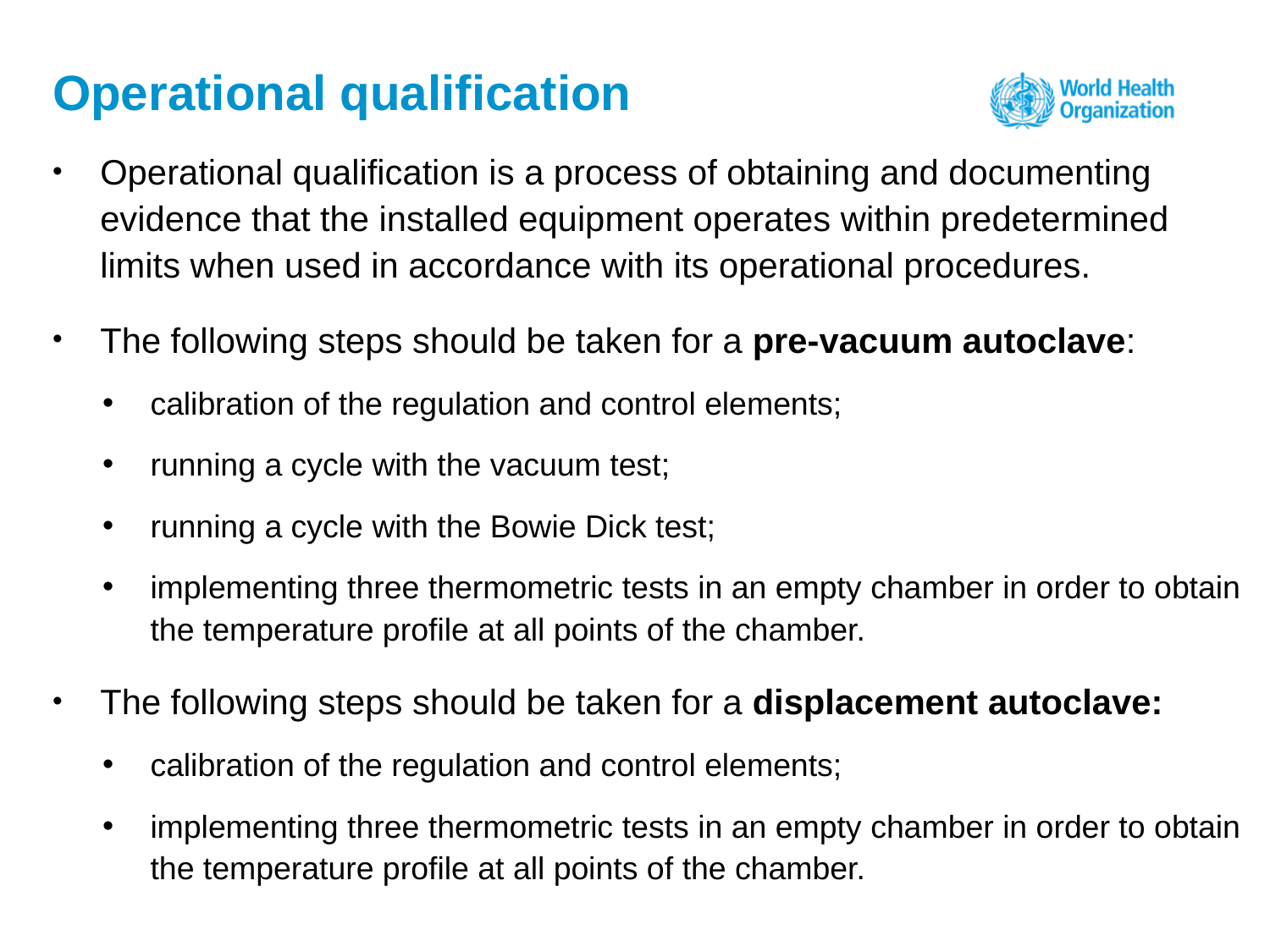

# Operational qualification
Operational qualification is a process of obtaining and documenting evidence that the installed equipment operates within predetermined limits when used in accordance with its operational procedures.
The following steps should be taken for a pre-vacuum autoclave:
calibration of the regulation and control elements;
running a cycle with the vacuum test;
running a cycle with the Bowie Dick test;
implementing three thermometric tests in an empty chamber in order to obtain the temperature profile at all points of the chamber.
The following steps should be taken for a displacement autoclave:
calibration of the regulation and control elements;
implementing three thermometric tests in an empty chamber in order to obtain the temperature profile at all points of the chamber.